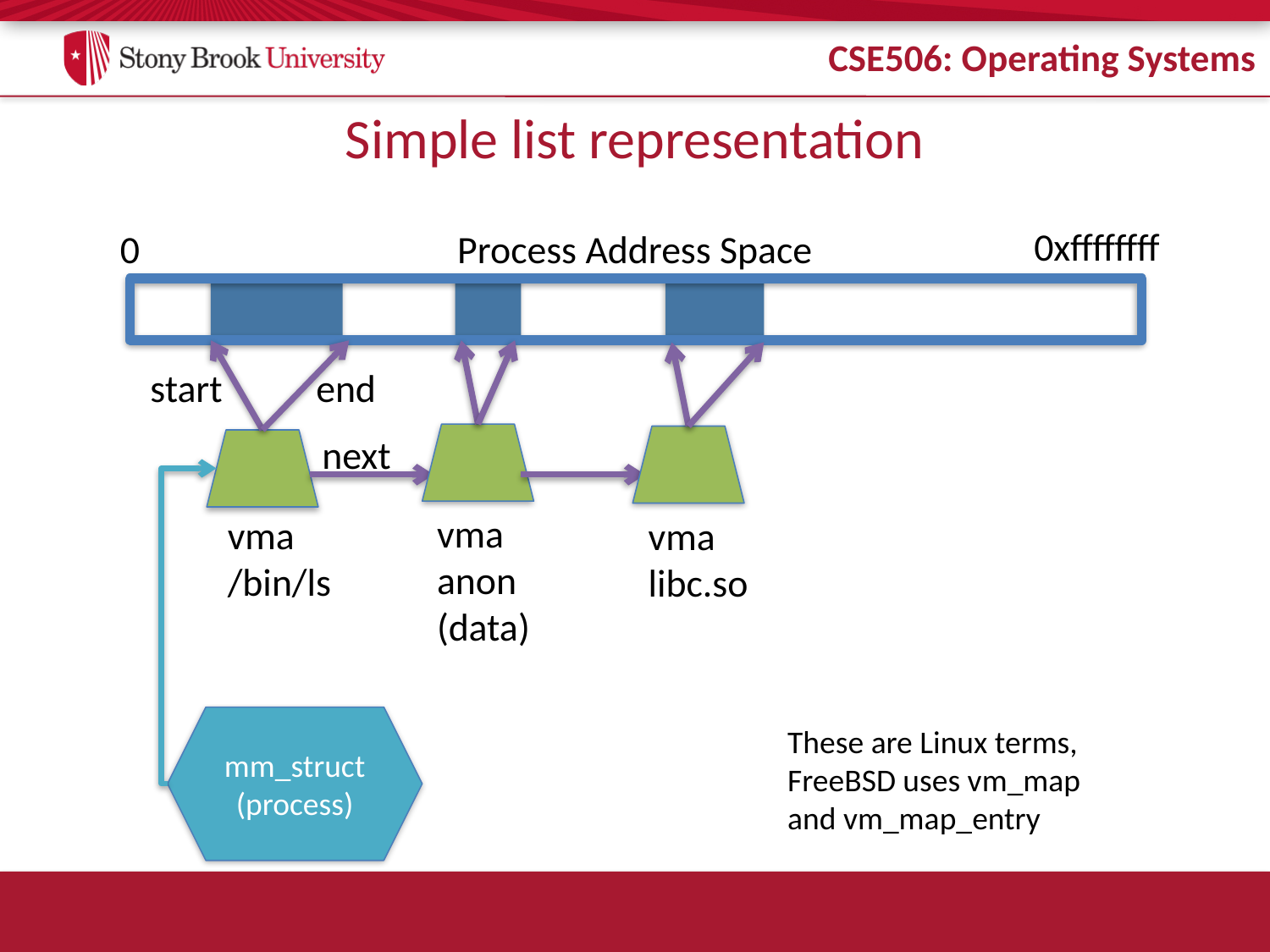

# Simple list representation
0xffffffff
0
Process Address Space

start
end
next

vma
anon
(data)
vma
/bin/ls
vma
libc.so
mm_struct
(process)
These are Linux terms, FreeBSD uses vm_map and vm_map_entry